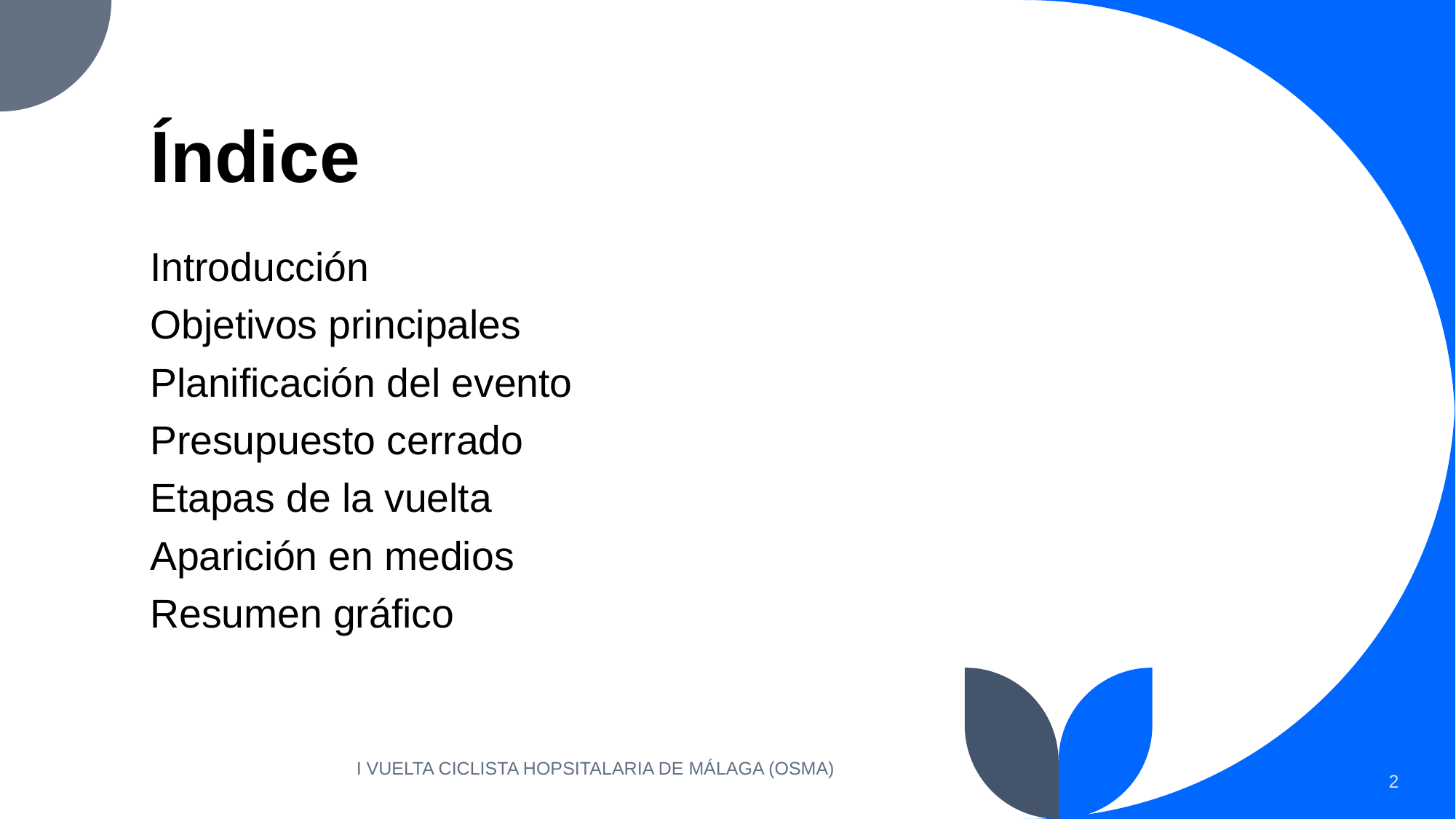

# Índice
Introducción
Objetivos principales
Planificación del evento
Presupuesto cerrado
Etapas de la vuelta
Aparición en medios
Resumen gráfico

I VUELTA CICLISTA HOPSITALARIA DE MÁLAGA (OSMA)
2